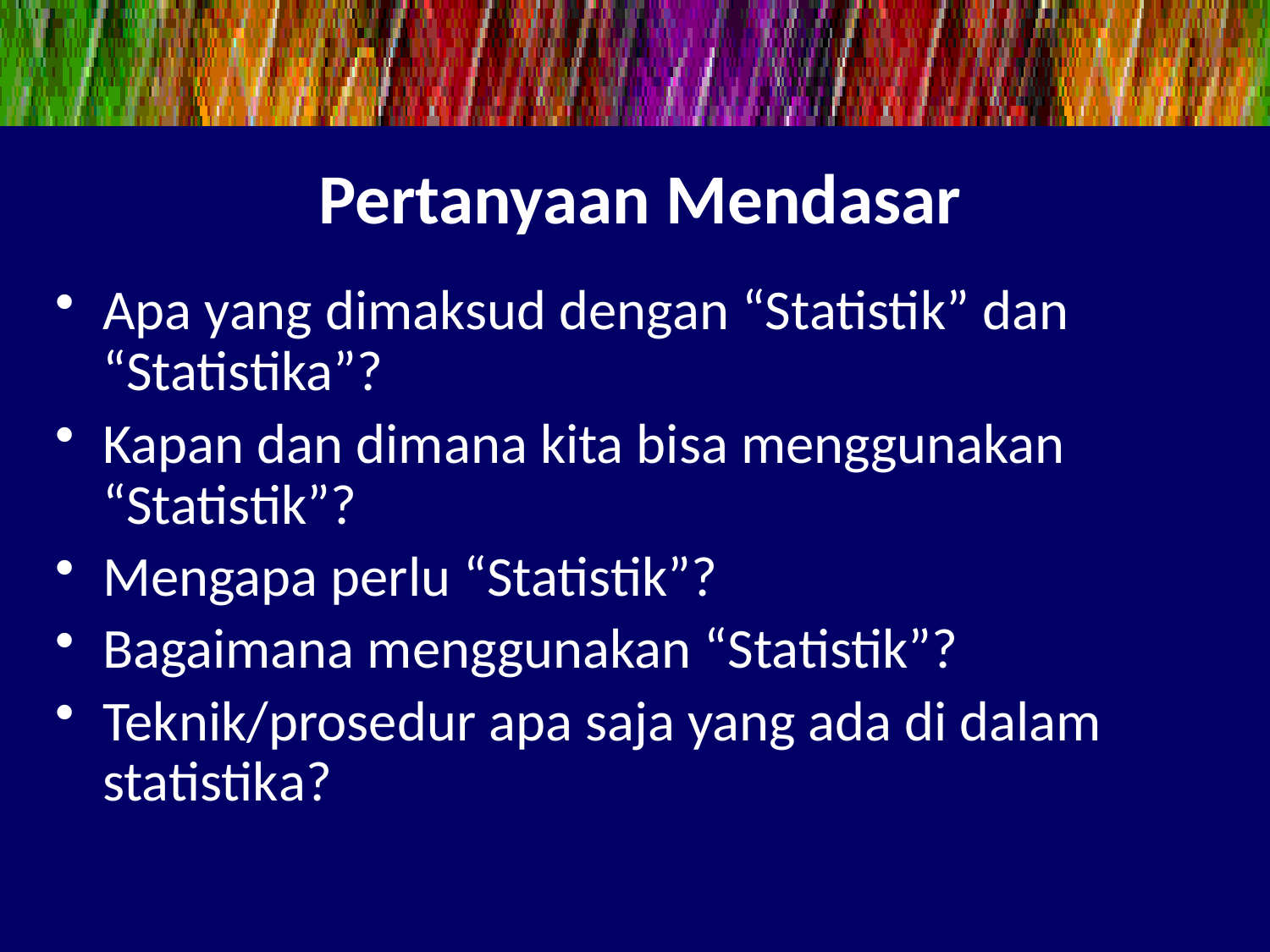

# Pertanyaan Mendasar
Apa yang dimaksud dengan “Statistik” dan “Statistika”?
Kapan dan dimana kita bisa menggunakan “Statistik”?
Mengapa perlu “Statistik”?
Bagaimana menggunakan “Statistik”?
Teknik/prosedur apa saja yang ada di dalam statistika?